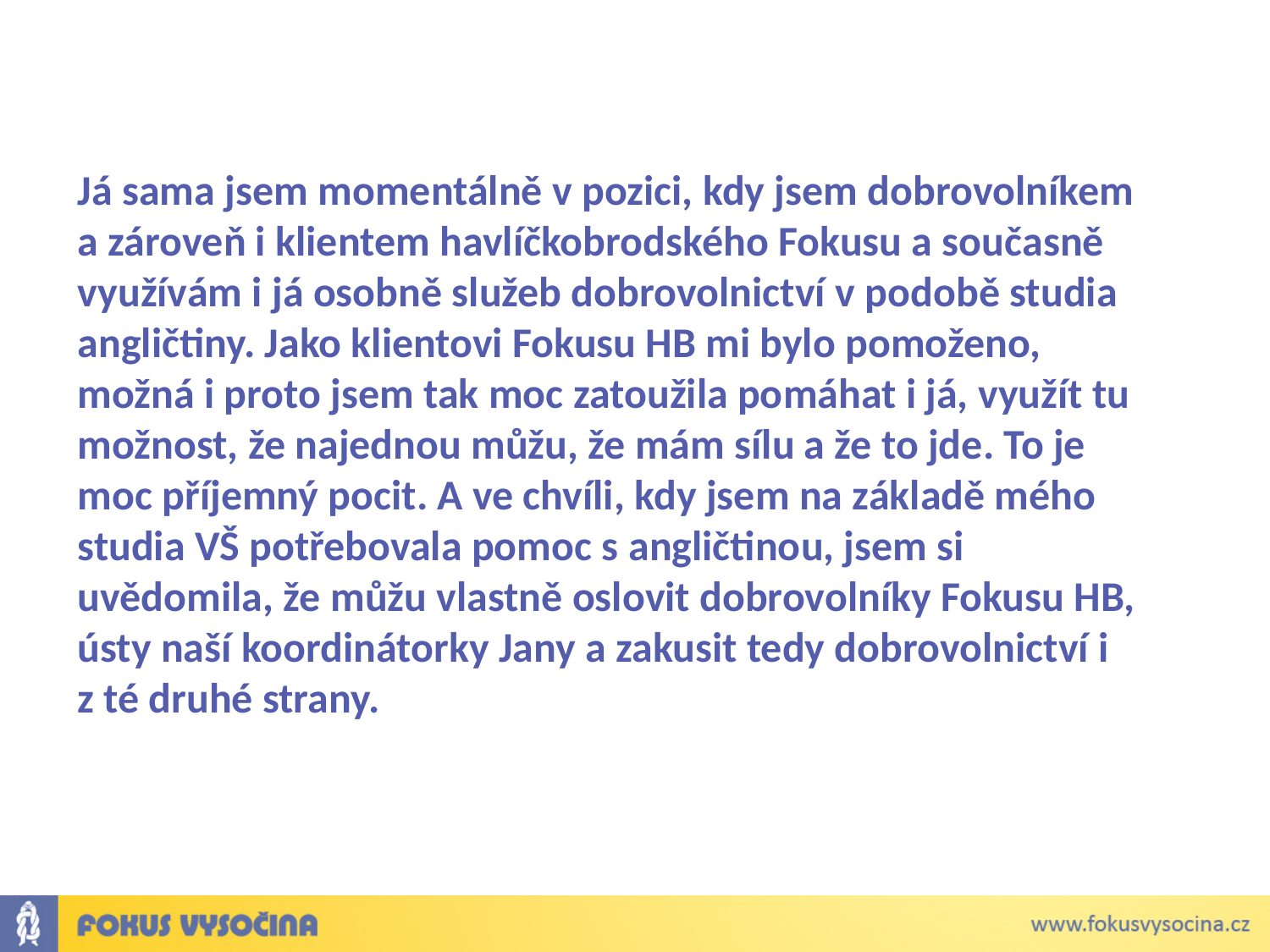

Já sama jsem momentálně v pozici, kdy jsem dobrovolníkem a zároveň i klientem havlíčkobrodského Fokusu a současně využívám i já osobně služeb dobrovolnictví v podobě studia angličtiny. Jako klientovi Fokusu HB mi bylo pomoženo, možná i proto jsem tak moc zatoužila pomáhat i já, využít tu možnost, že najednou můžu, že mám sílu a že to jde. To je moc příjemný pocit. A ve chvíli, kdy jsem na základě mého studia VŠ potřebovala pomoc s angličtinou, jsem si uvědomila, že můžu vlastně oslovit dobrovolníky Fokusu HB, ústy naší koordinátorky Jany a zakusit tedy dobrovolnictví i z té druhé strany.